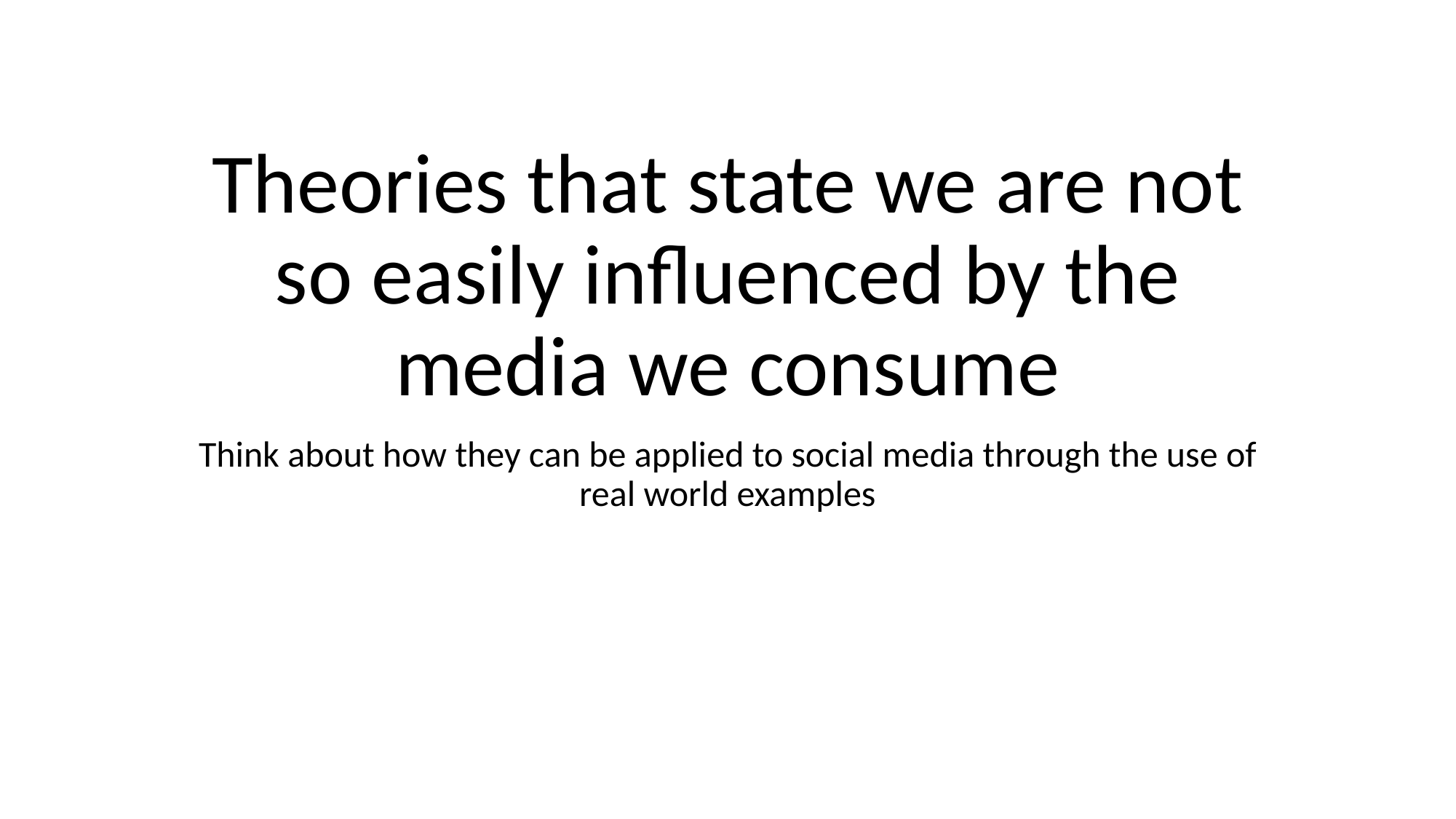

# Theories that state we are not so easily influenced by the media we consume
Think about how they can be applied to social media through the use of real world examples